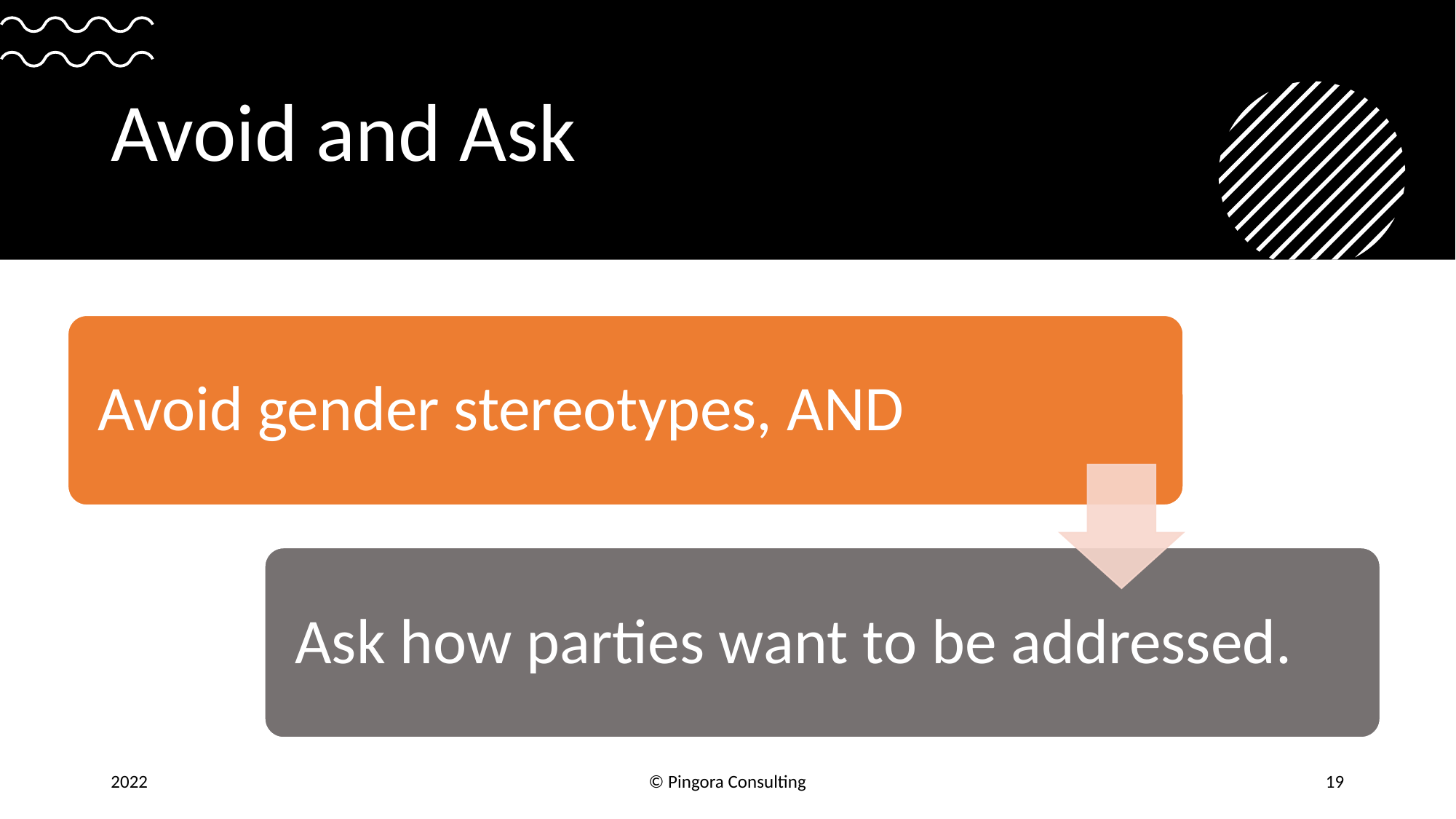

# Avoid and Ask

Avoid gender stereotypes, AND
Ask how parties want to be addressed.

2022
© Pingora Consulting
19